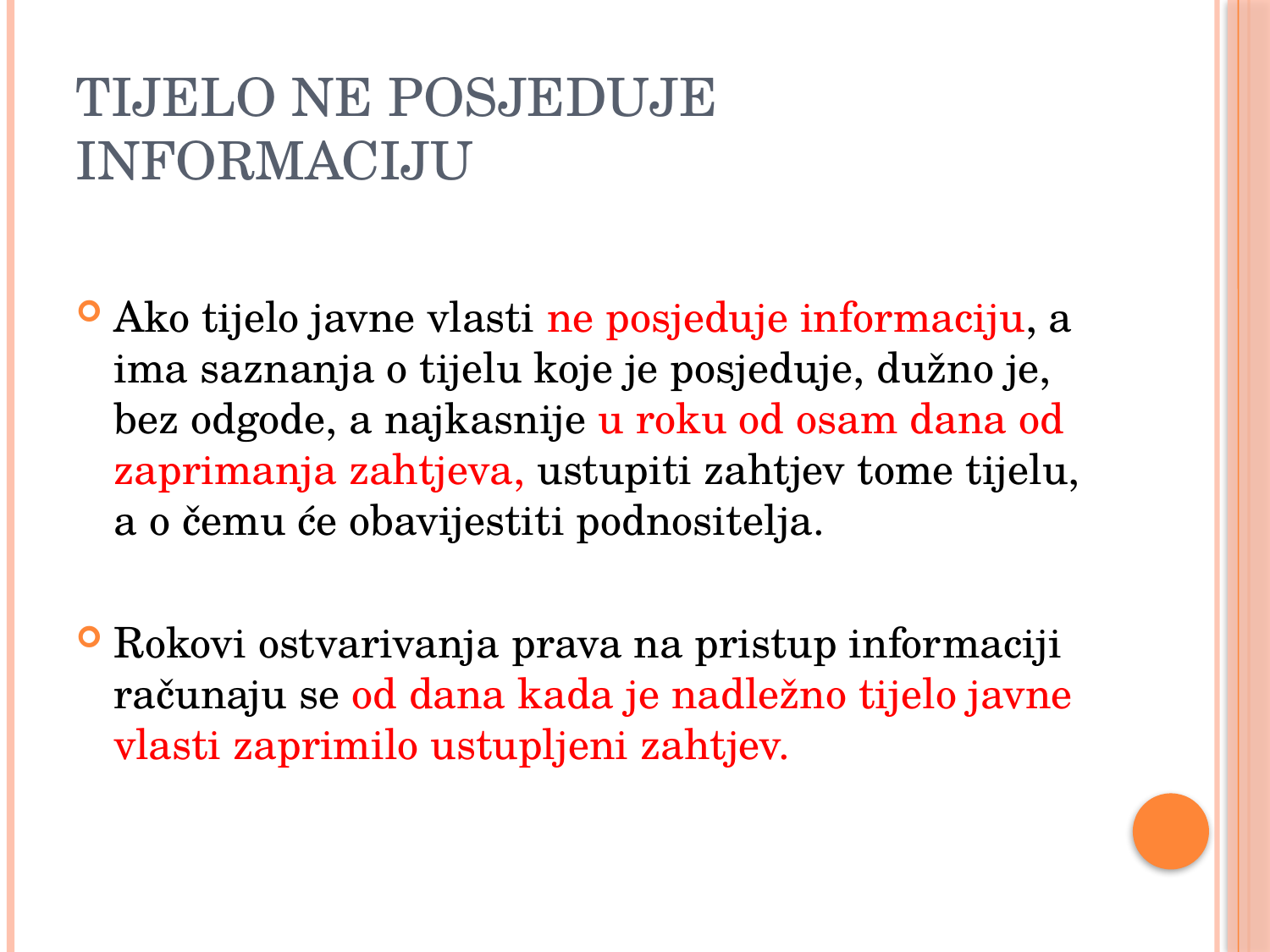

# Tijelo ne posjeduje informaciju

Ako tijelo javne vlasti ne posjeduje informaciju, a ima saznanja o tijelu koje je posjeduje, dužno je, bez odgode, a najkasnije u roku od osam dana od zaprimanja zahtjeva, ustupiti zahtjev tome tijelu, a o čemu će obavijestiti podnositelja.

Rokovi ostvarivanja prava na pristup informaciji računaju se od dana kada je nadležno tijelo javne vlasti zaprimilo ustupljeni zahtjev.